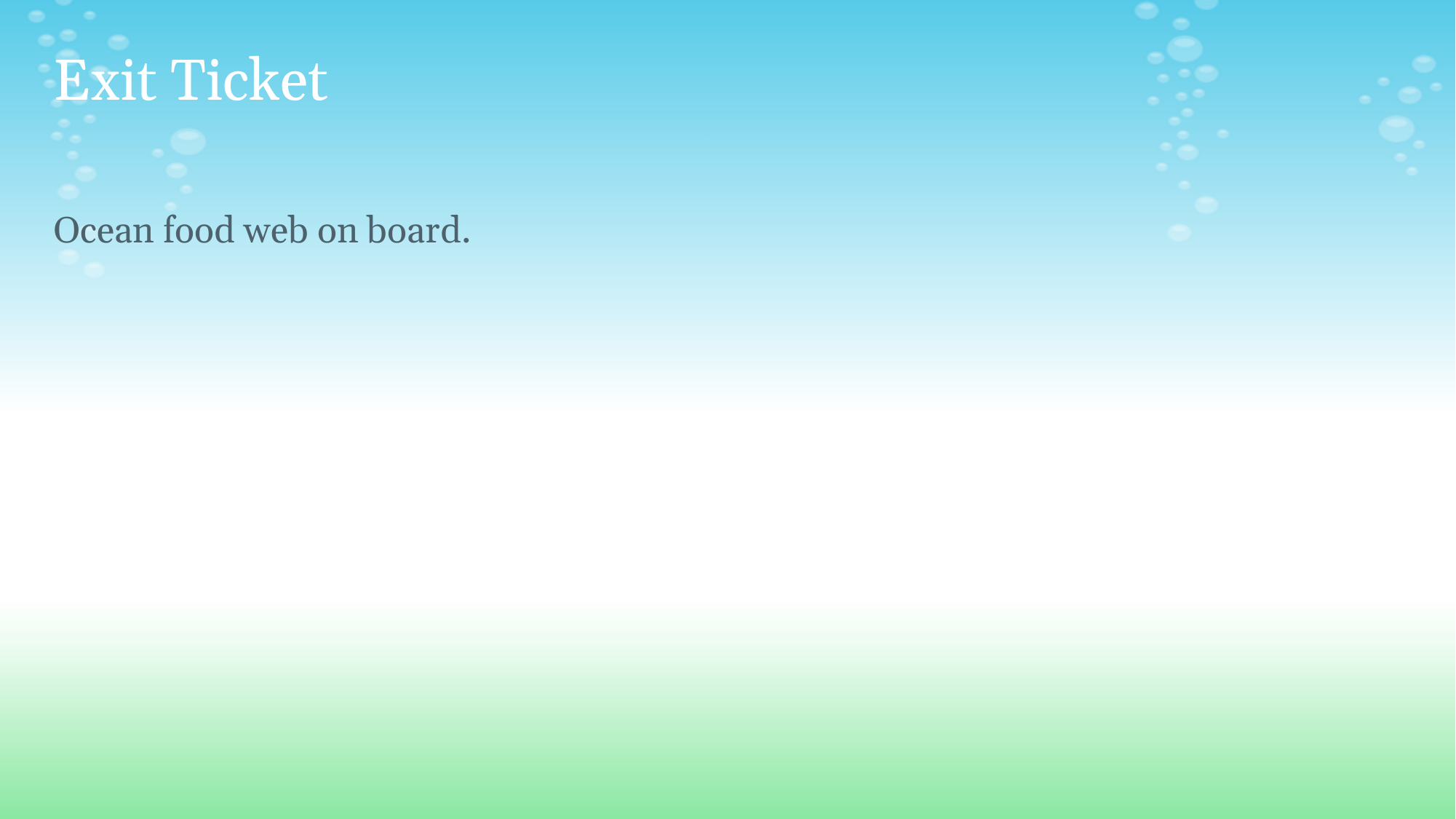

# Exit Ticket
Ocean food web on board.